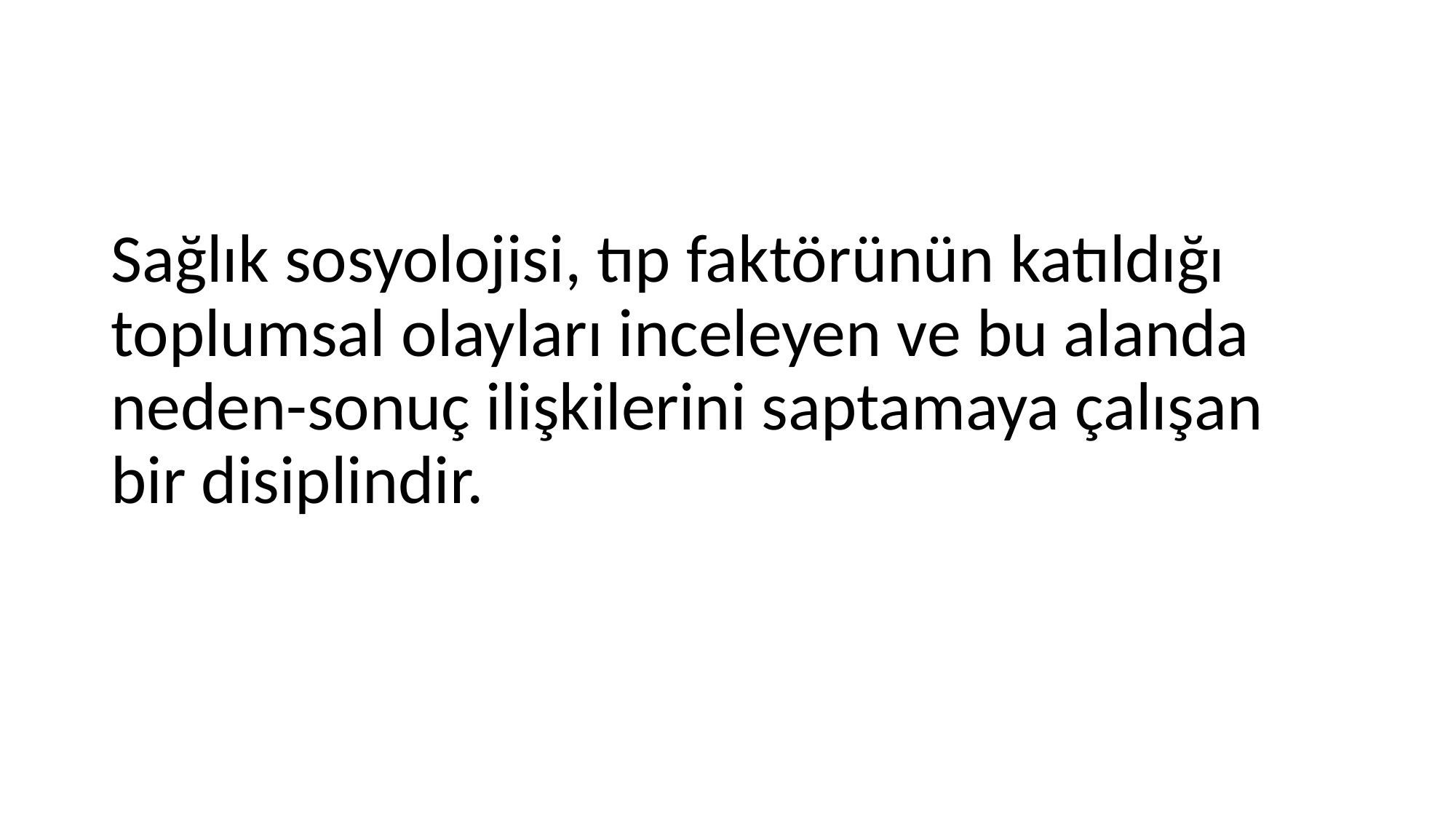

#
Sağlık sosyolojisi, tıp faktörünün katıldığı toplumsal olayları inceleyen ve bu alanda neden-sonuç ilişkilerini saptamaya çalışan bir disiplindir.